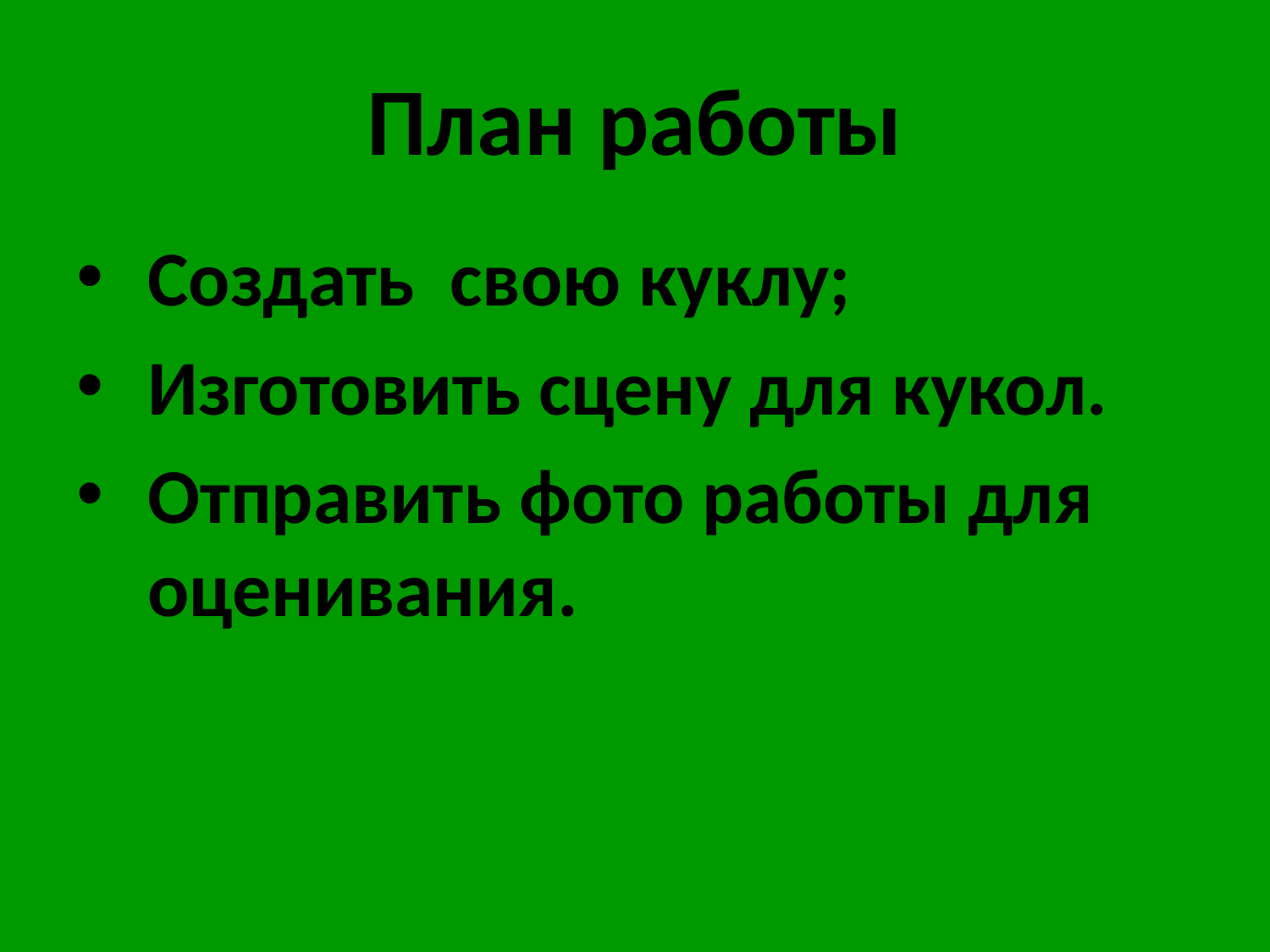

# План работы
Создать  свою куклу;
Изготовить сцену для кукол.
Отправить фото работы для оценивания.